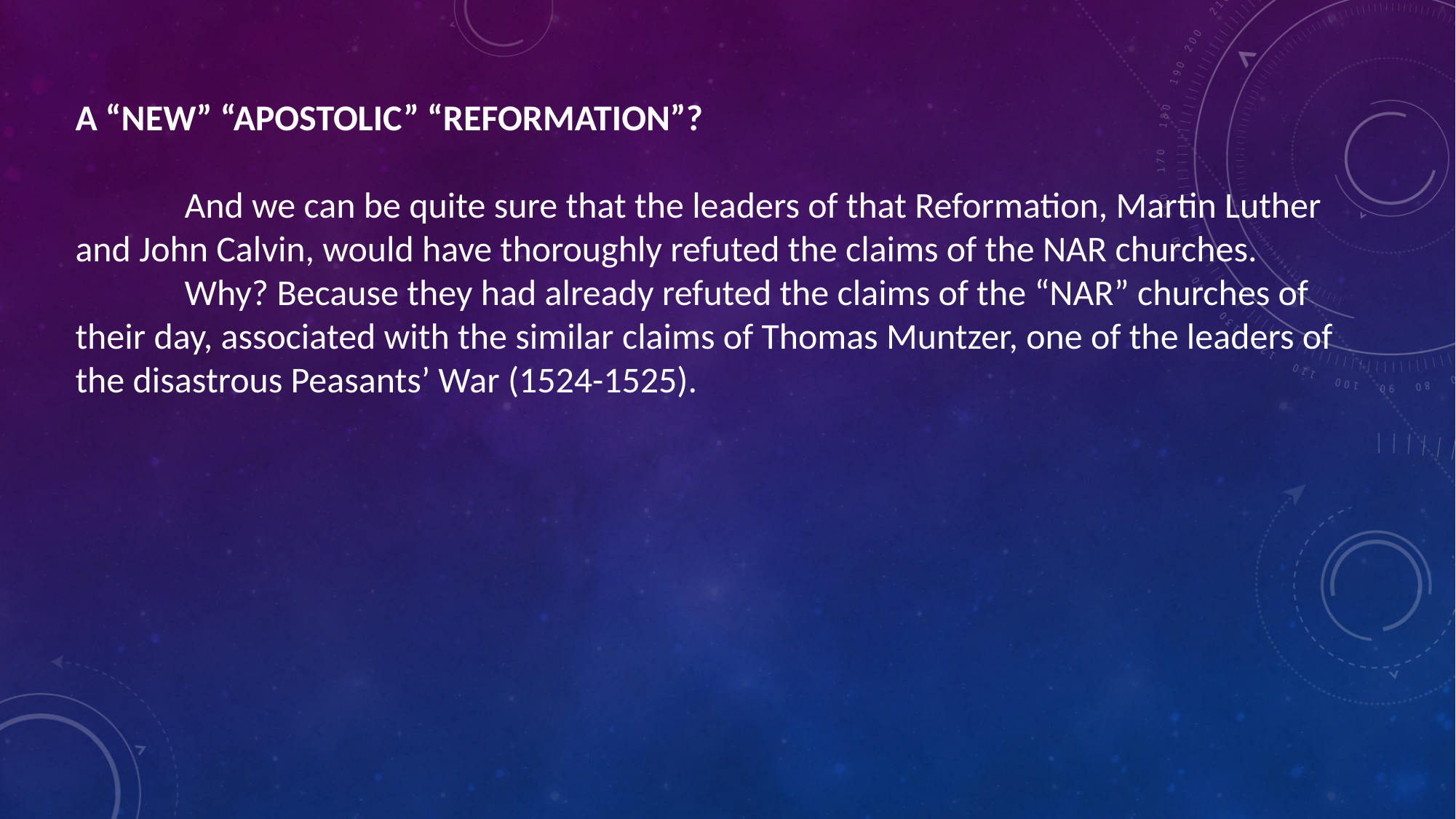

A “NEW” “APOSTOLIC” “REFORMATION”?

	And we can be quite sure that the leaders of that Reformation, Martin Luther and John Calvin, would have thoroughly refuted the claims of the NAR churches.
	Why? Because they had already refuted the claims of the “NAR” churches of their day, associated with the similar claims of Thomas Muntzer, one of the leaders of the disastrous Peasants’ War (1524-1525).